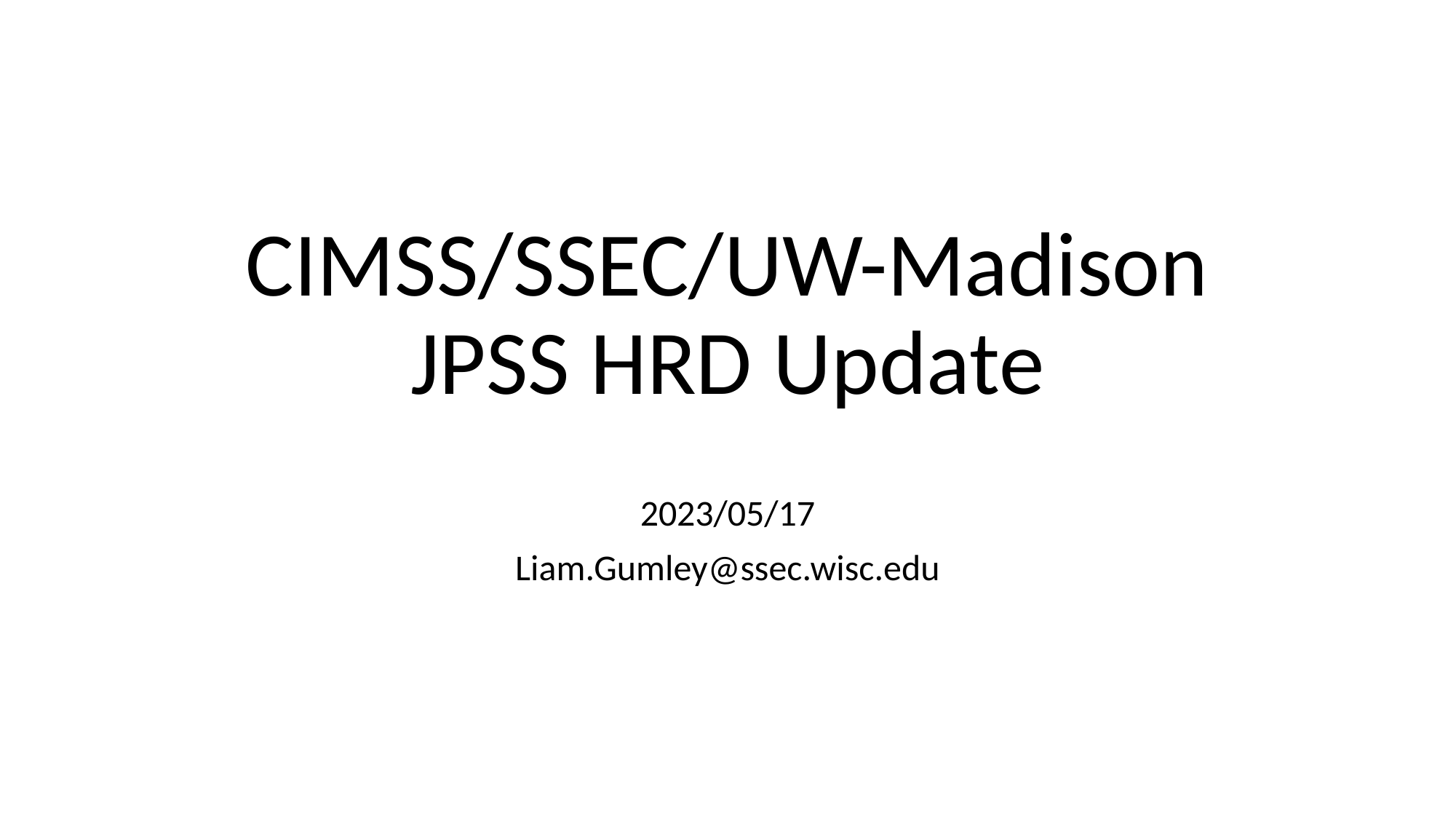

# CIMSS/SSEC/UW-Madison JPSS HRD Update

2023/05/17
Liam.Gumley@ssec.wisc.edu